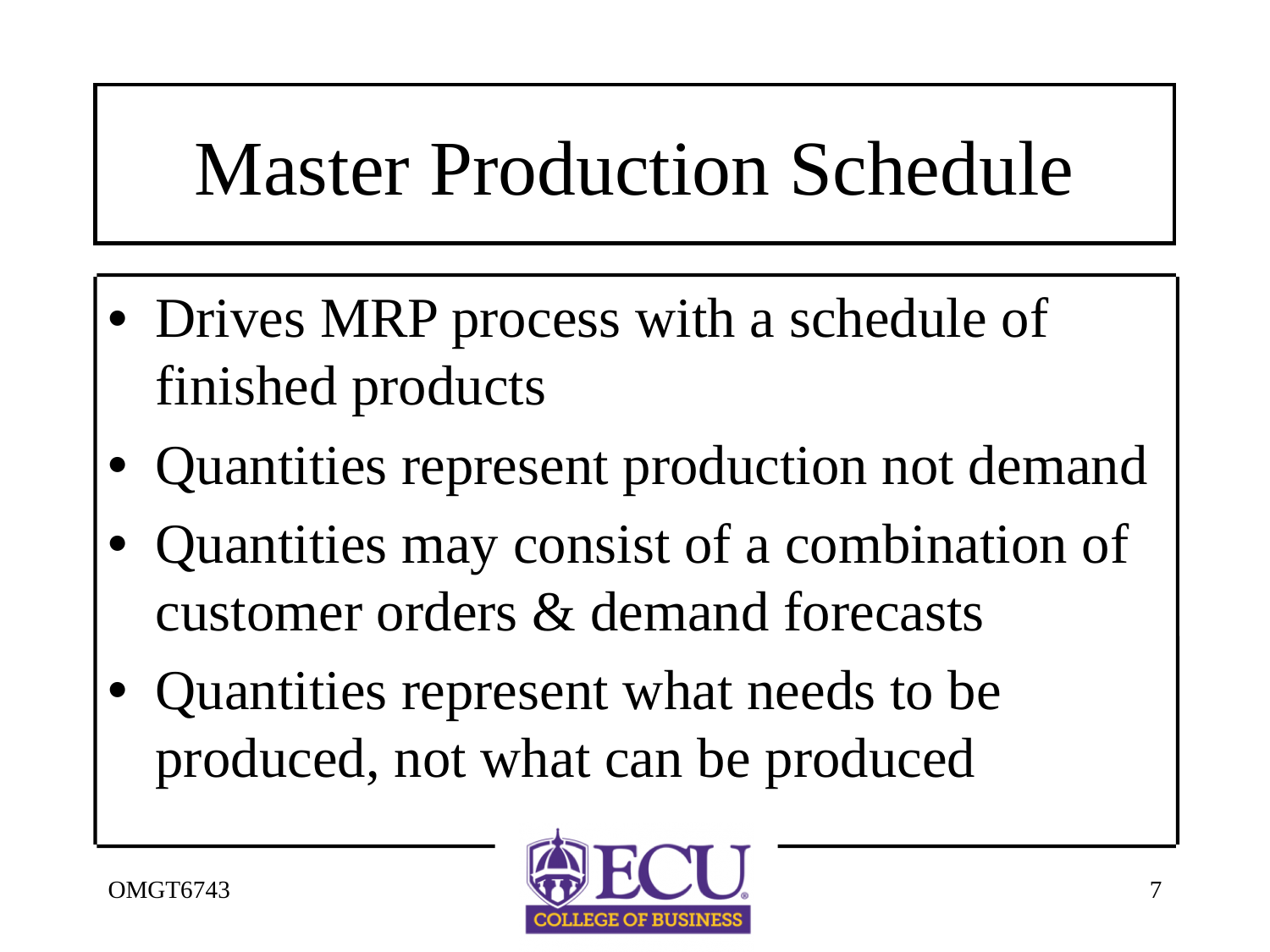

# Master Production Schedule
Drives MRP process with a schedule of finished products
Quantities represent production not demand
Quantities may consist of a combination of customer orders & demand forecasts
Quantities represent what needs to be produced, not what can be produced
OMGT6743